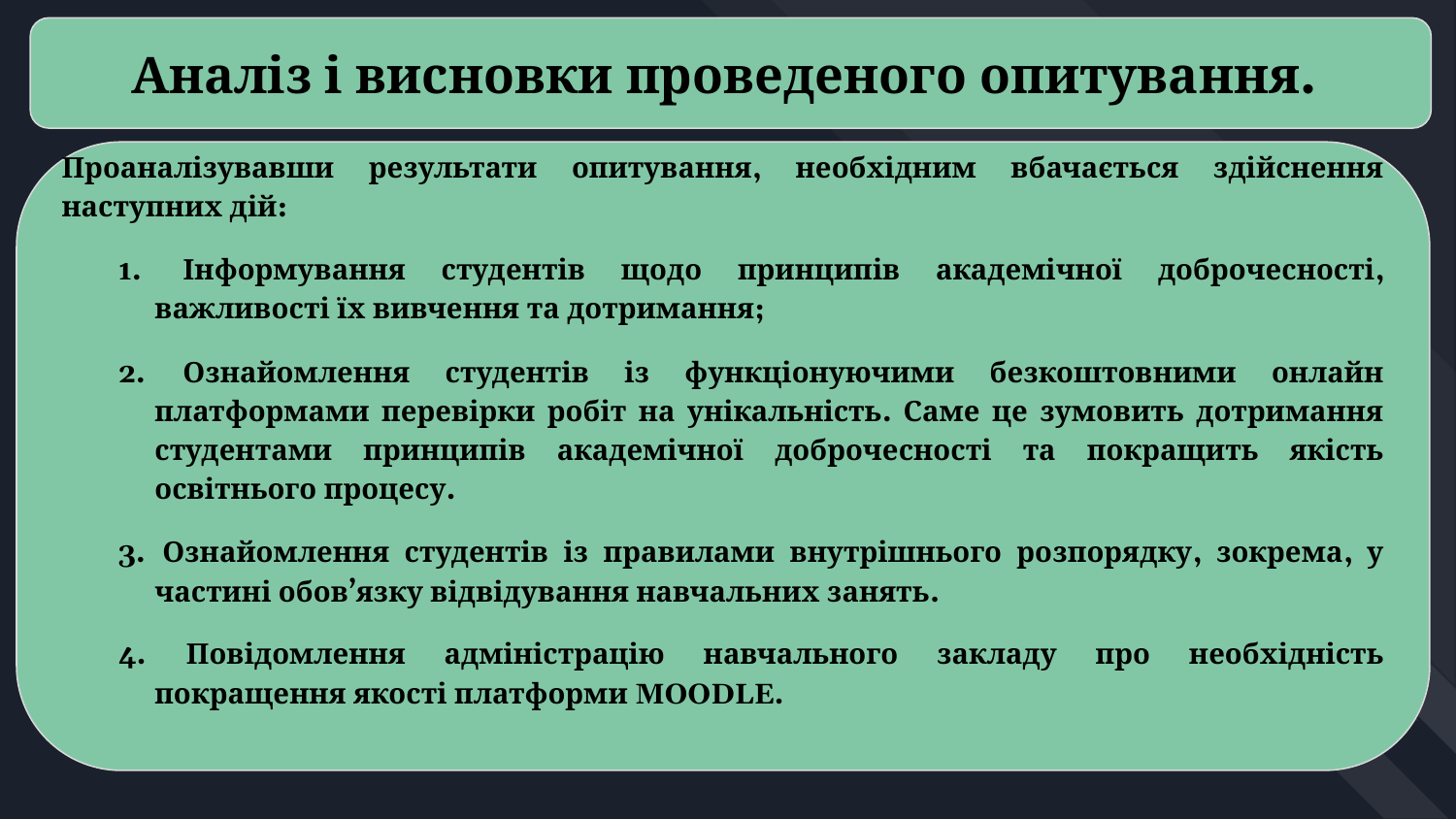

Аналіз і висновки проведеного опитування.
Проаналізувавши результати опитування, необхідним вбачається здійснення наступних дій:
1. 	Інформування студентів щодо принципів академічної доброчесності, важливості їх вивчення та дотримання;
2. 	Ознайомлення студентів із функціонуючими безкоштовними онлайн платформами перевірки робіт на унікальність. Саме це зумовить дотримання студентами принципів академічної доброчесності та покращить якість освітнього процесу.
3. 	Ознайомлення студентів із правилами внутрішнього розпорядку, зокрема, у частині обов’язку відвідування навчальних занять.
4. 	Повідомлення адміністрацію навчального закладу про необхідність покращення якості платформи MOODLE.